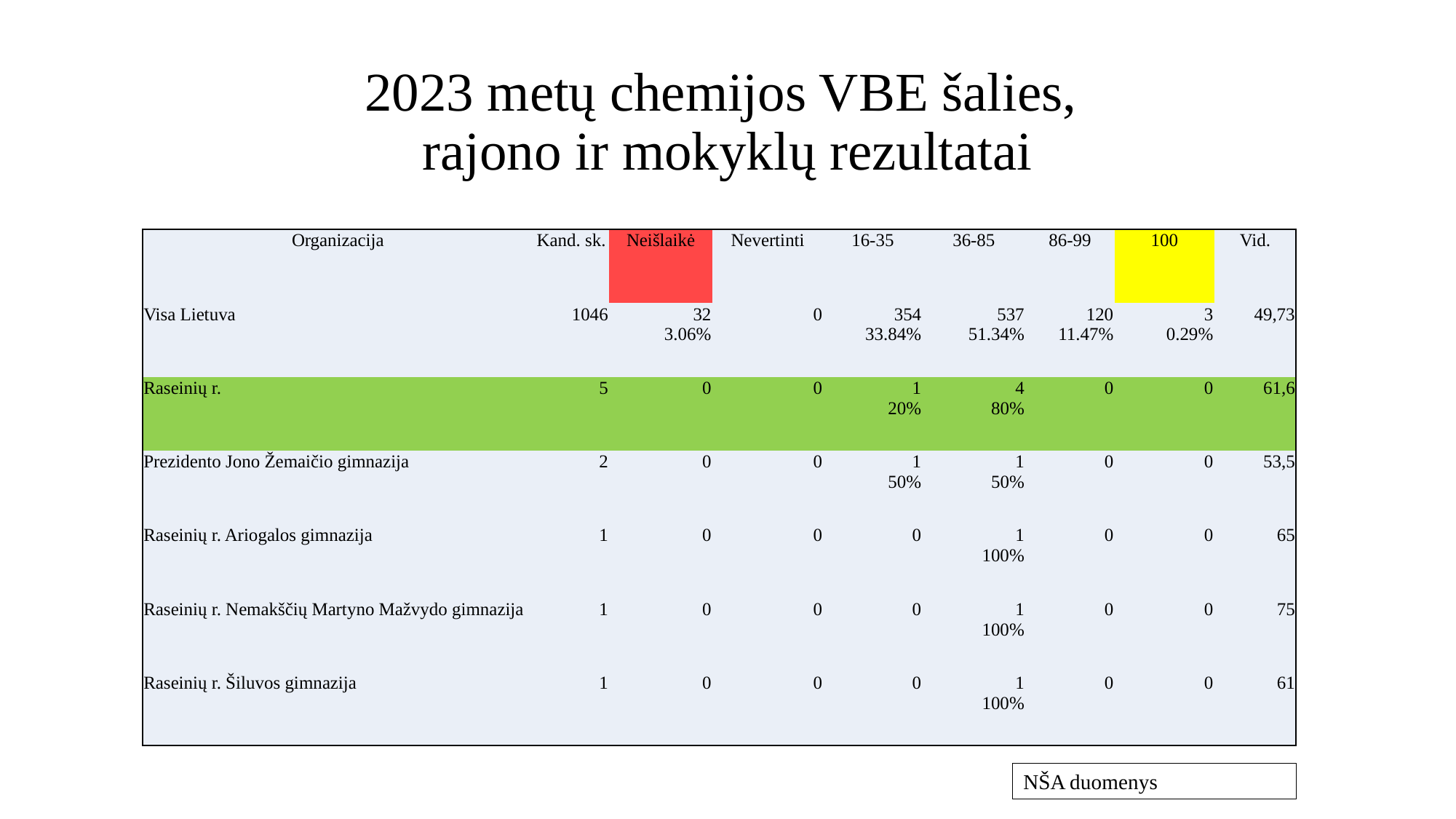

# 2023 metų chemijos VBE šalies, rajono ir mokyklų rezultatai
| Organizacija | Kand. sk. | Neišlaikė | Nevertinti | 16-35 | 36-85 | 86-99 | 100 | Vid. |
| --- | --- | --- | --- | --- | --- | --- | --- | --- |
| Visa Lietuva | 1046 | 32 3.06% | 0 | 354 33.84% | 537 51.34% | 120 11.47% | 3 0.29% | 49,73 |
| Raseinių r. | 5 | 0 | 0 | 1 20% | 4 80% | 0 | 0 | 61,6 |
| Prezidento Jono Žemaičio gimnazija | 2 | 0 | 0 | 1 50% | 1 50% | 0 | 0 | 53,5 |
| Raseinių r. Ariogalos gimnazija | 1 | 0 | 0 | 0 | 1 100% | 0 | 0 | 65 |
| Raseinių r. Nemakščių Martyno Mažvydo gimnazija | 1 | 0 | 0 | 0 | 1 100% | 0 | 0 | 75 |
| Raseinių r. Šiluvos gimnazija | 1 | 0 | 0 | 0 | 1 100% | 0 | 0 | 61 |
NŠA duomenys